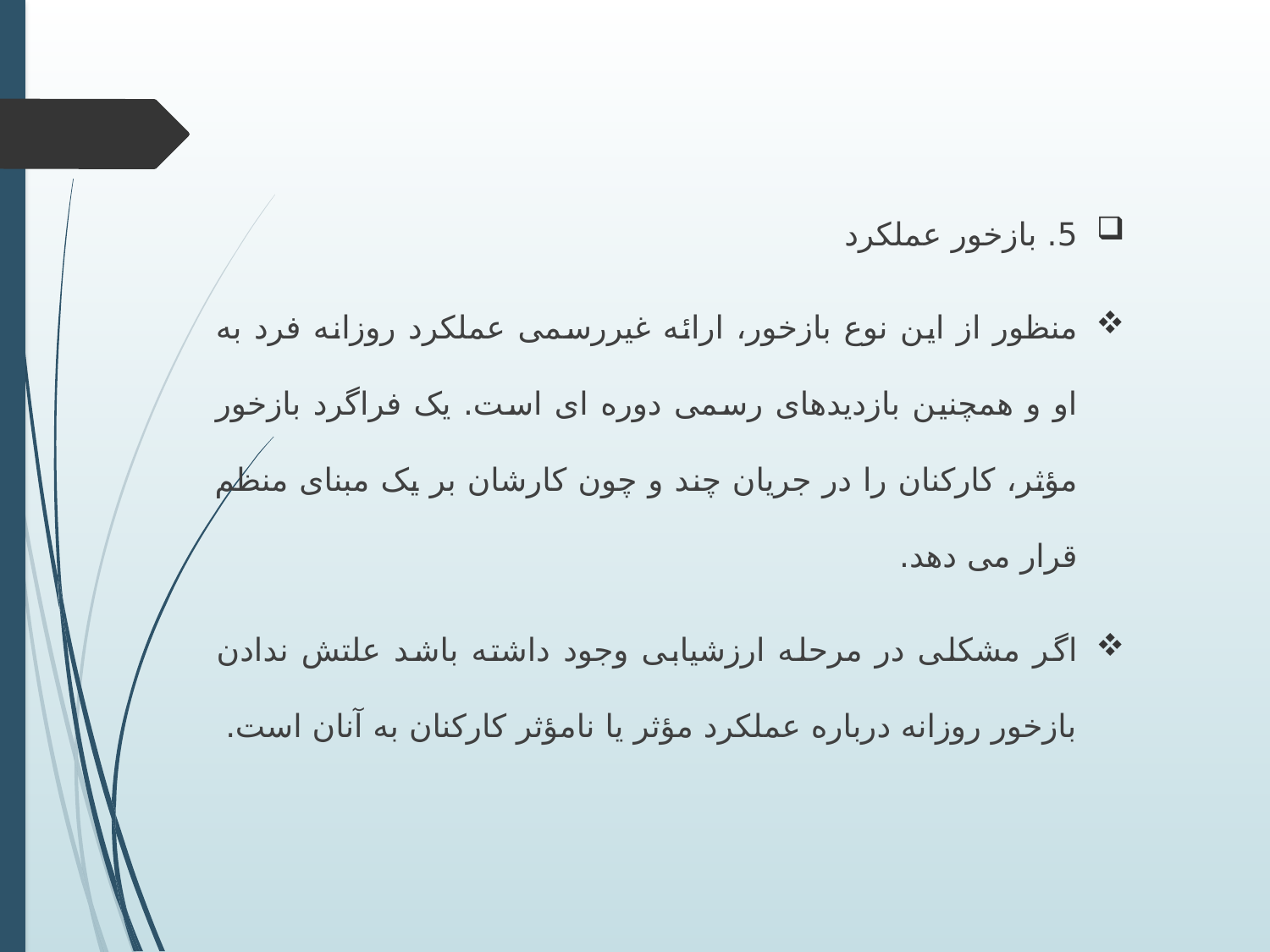

5. بازخور عملکرد
منظور از این نوع بازخور، ارائه غیررسمی عملکرد روزانه فرد به او و همچنین بازدیدهای رسمی دوره ای است. یک فراگرد بازخور مؤثر، کارکنان را در جریان چند و چون کارشان بر یک مبنای منظم قرار می دهد.
اگر مشکلی در مرحله ارزشیابی وجود داشته باشد علتش ندادن بازخور روزانه درباره عملکرد مؤثر یا نامؤثر کارکنان به آنان است.